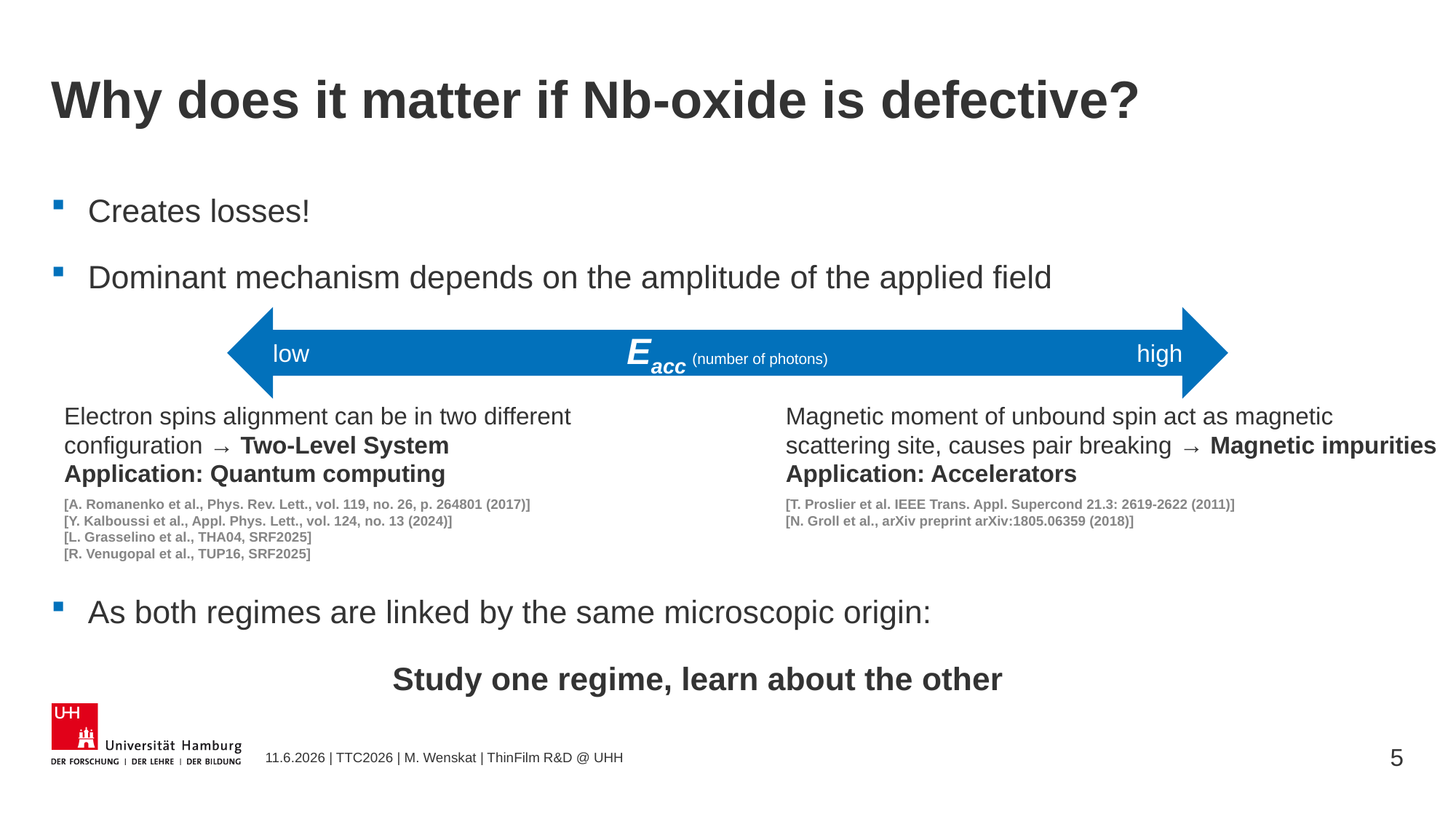

# Why does it matter if Nb-oxide is defective?

Creates losses! How? → Unbound valence electrons
Dominant mechanism depends on the amplitude of the applied field

As both regimes are linked by the same microscopic origin:
	                          Study one regime, learn about the other

Eacc (number of photons)
low
high
Electron spins alignment can be in two different configuration → Two-Level System
Application: Quantum computing
Magnetic moment of unbound spin act as magnetic scattering site, causes pair breaking → Magnetic impurities
Application: Accelerators
[A. Romanenko et al., Phys. Rev. Lett., vol. 119, no. 26, p. 264801 (2017)]
[Y. Kalboussi et al., Appl. Phys. Lett., vol. 124, no. 13 (2024)]
[L. Grasselino et al., THA04, SRF2025]
[R. Venugopal et al., TUP16, SRF2025]
[T. Proslier et al. IEEE Trans. Appl. Supercond 21.3: 2619-2622 (2011)]
[N. Groll et al., arXiv preprint arXiv:1805.06359 (2018)]
5
11.6.2026 | TTC2026 | M. Wenskat | ThinFilm R&D @ UHH